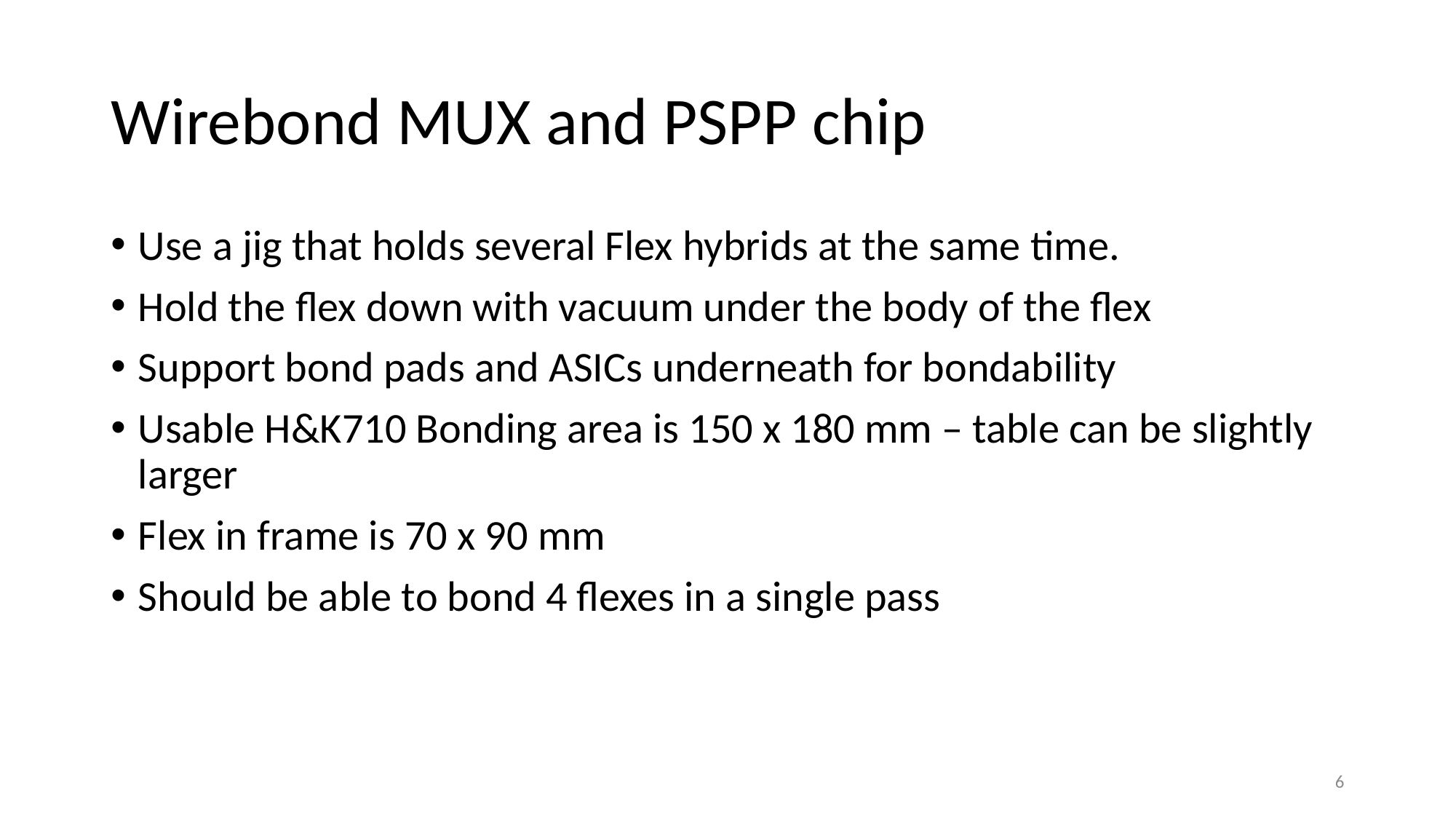

# Wirebond MUX and PSPP chip
Use a jig that holds several Flex hybrids at the same time.
Hold the flex down with vacuum under the body of the flex
Support bond pads and ASICs underneath for bondability
Usable H&K710 Bonding area is 150 x 180 mm – table can be slightly larger
Flex in frame is 70 x 90 mm
Should be able to bond 4 flexes in a single pass

6